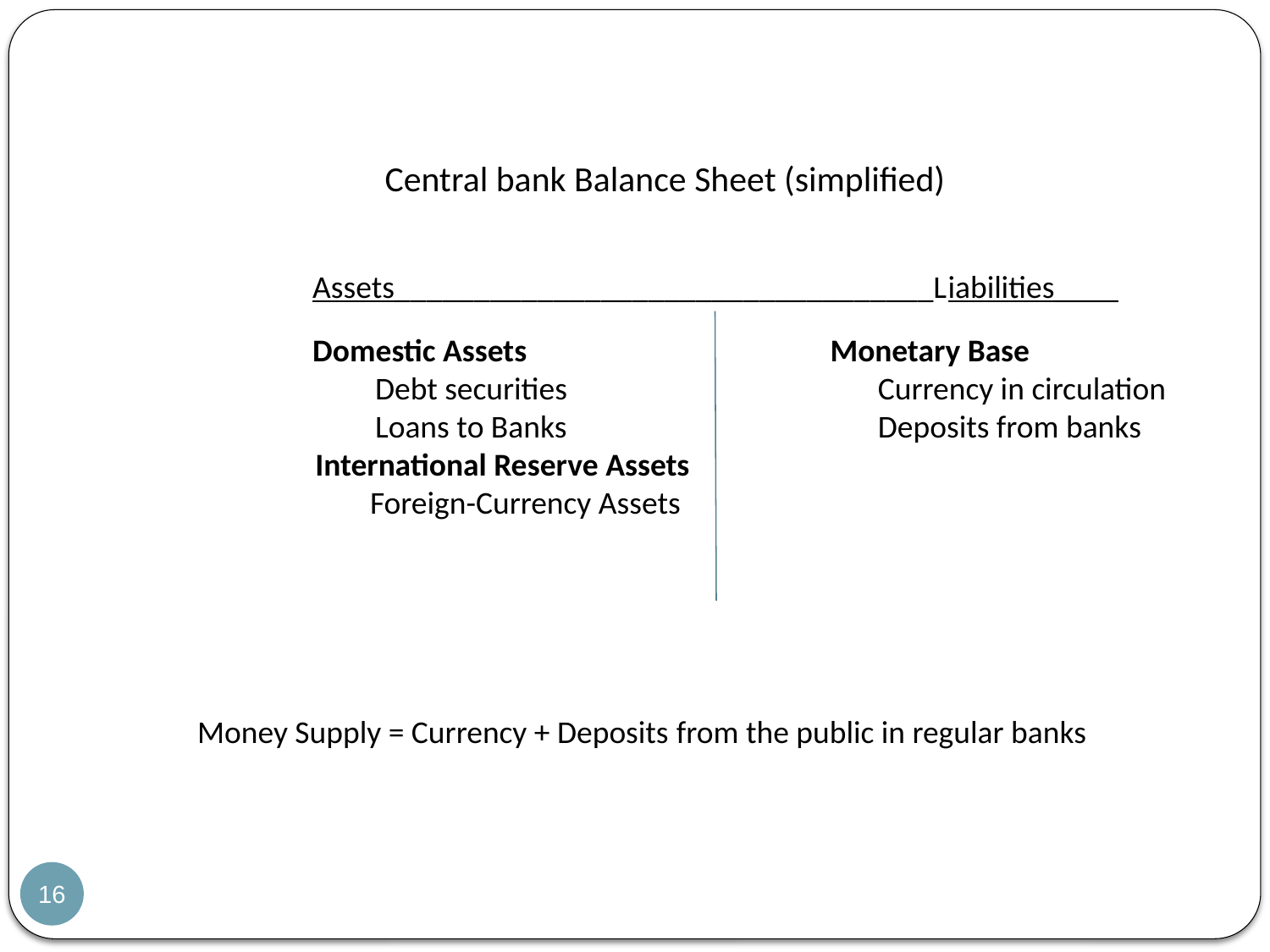

Assets__________________________________Liabilities____

  		Domestic Assets		                   Monetary Base
                                            Debt securities		        Currency in circulation
                                            Loans to Banks		        Deposits from banks
	                  International Reserve Assets
		        Foreign-Currency Assets

Central bank Balance Sheet (simplified)

Money Supply = Currency + Deposits from the public in regular banks
16